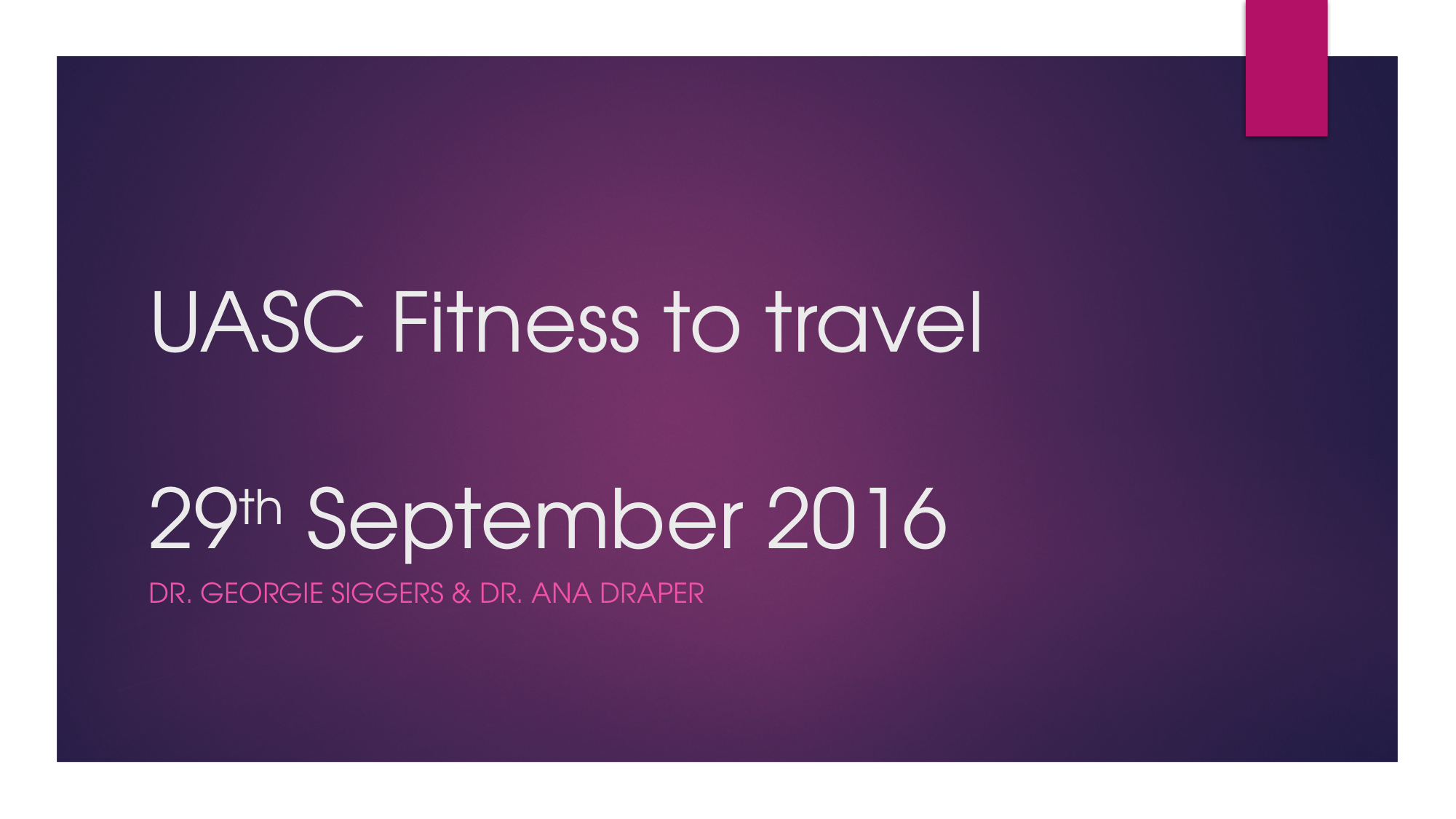

# UASC Fitness to travel 29th September 2016
Dr. Georgie siggers & dr. ana draper